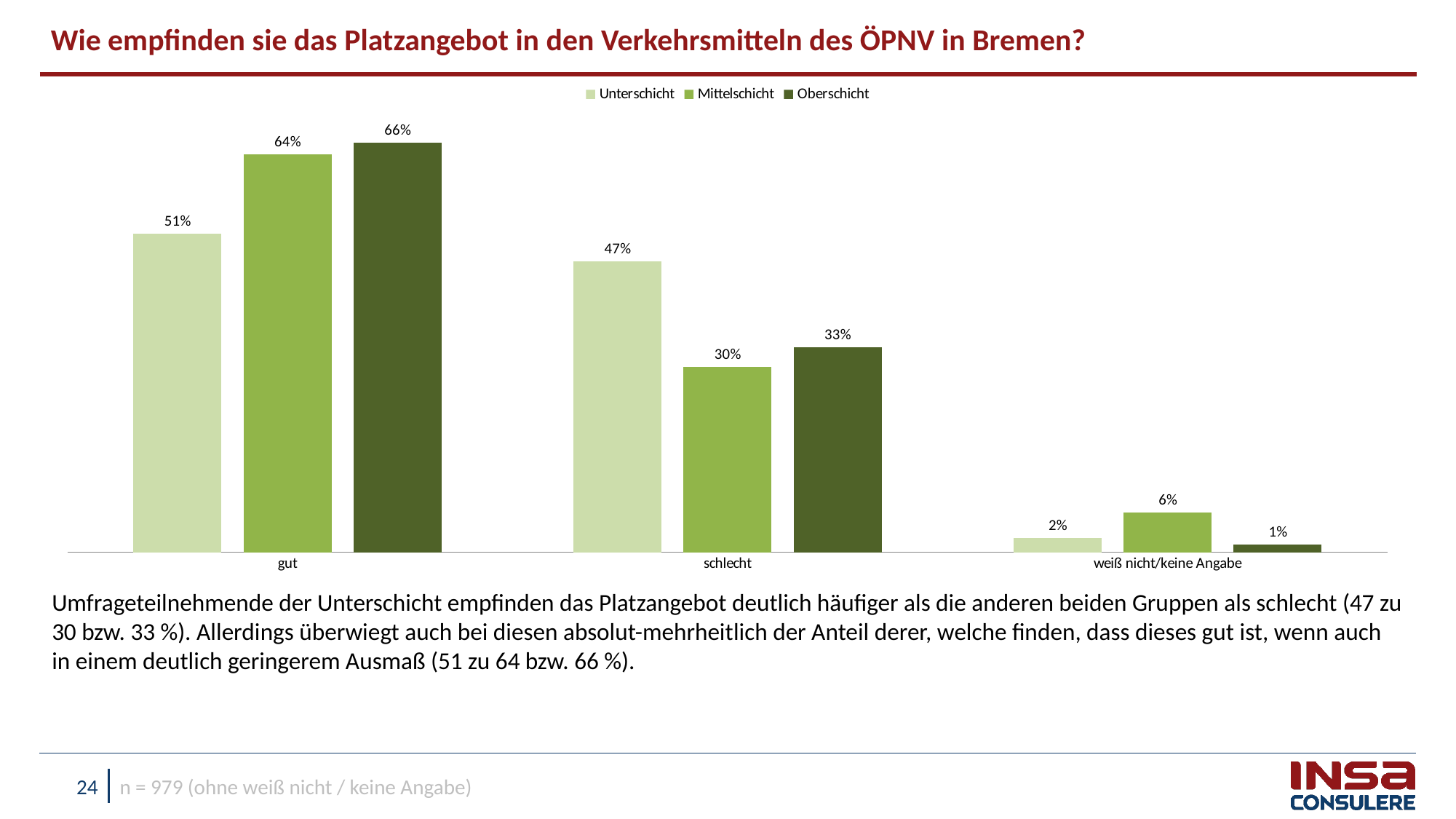

Wie empfinden sie das Platzangebot in den Verkehrsmitteln des ÖPNV in Bremen?

### Chart

| Category | Unterschicht | Mittelschicht | Oberschicht |
|---|---|---|---|
| gut | 0.5112951140933133 | 0.6387145369110729 | 0.6578017088804222 |
| schlecht | 0.46638190254714884 | 0.29781615252588123 | 0.32936812499718543 |
| weiß nicht/keine Angabe | 0.022322983359538008 | 0.06346931056304665 | 0.012830166122391748 |
Umfrageteilnehmende der Unterschicht empfinden das Platzangebot deutlich häufiger als die anderen beiden Gruppen als schlecht (47 zu 30 bzw. 33 %). Allerdings überwiegt auch bei diesen absolut-mehrheitlich der Anteil derer, welche finden, dass dieses gut ist, wenn auch in einem deutlich geringerem Ausmaß (51 zu 64 bzw. 66 %).
n = 979 (ohne weiß nicht / keine Angabe)